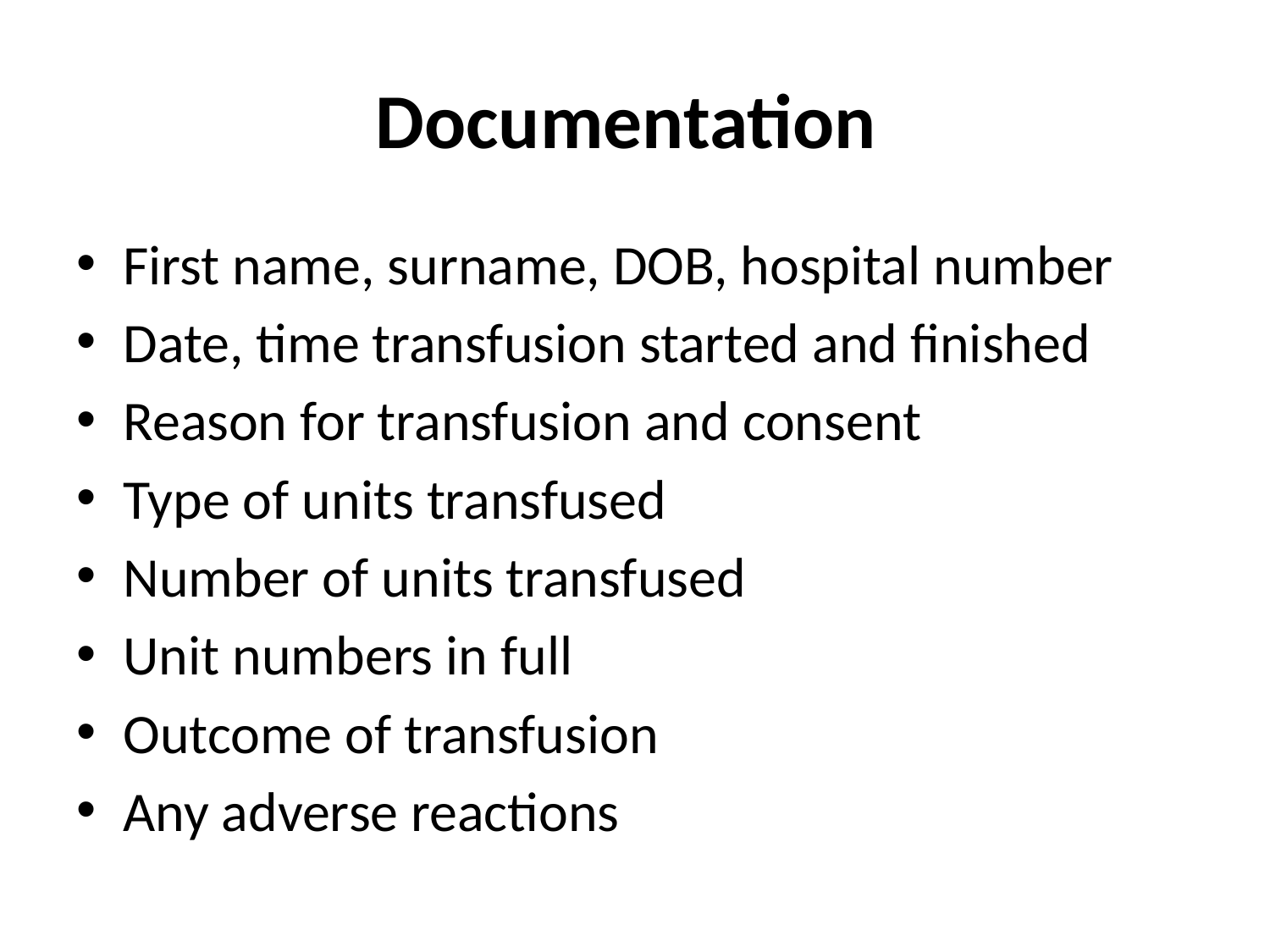

# Documentation
First name, surname, DOB, hospital number
Date, time transfusion started and finished
Reason for transfusion and consent
Type of units transfused
Number of units transfused
Unit numbers in full
Outcome of transfusion
Any adverse reactions